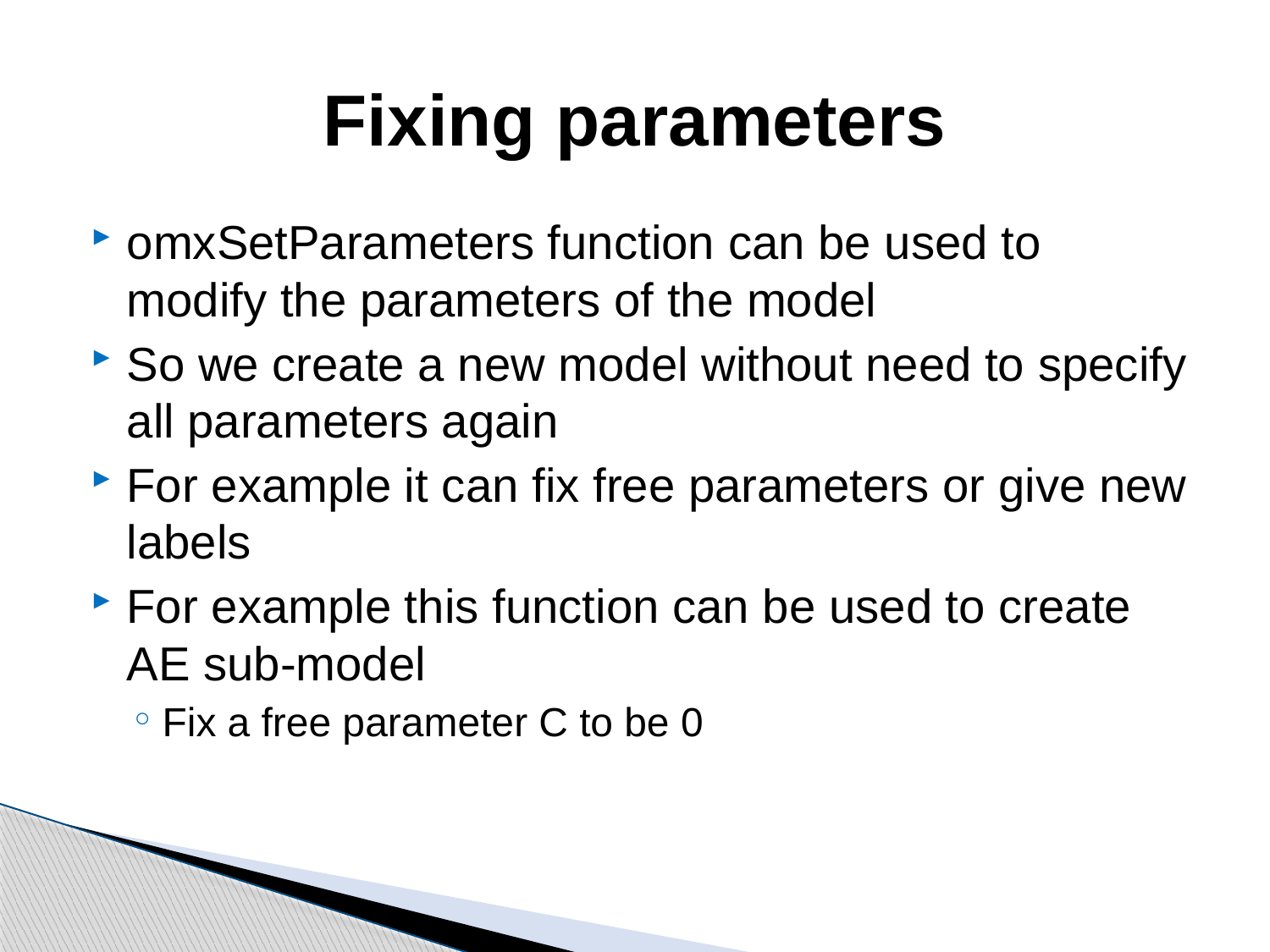

# Fixing parameters
omxSetParameters function can be used to modify the parameters of the model
So we create a new model without need to specify all parameters again
For example it can fix free parameters or give new labels
For example this function can be used to create AE sub-model
Fix a free parameter C to be 0